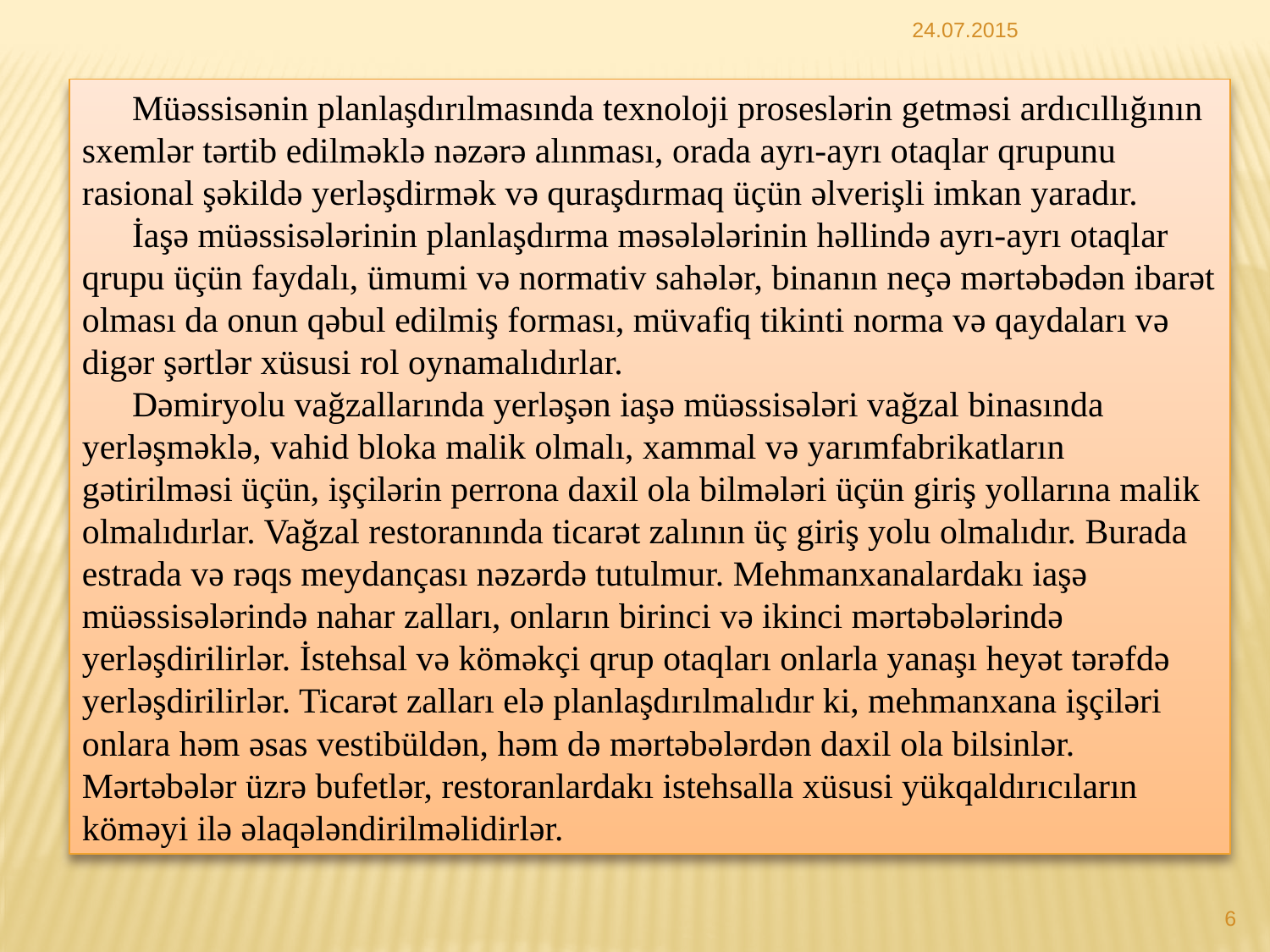

24.07.2015
Müəssisənin planlaşdırılmasında texnoloji proseslərin getməsi ardıcıllığının sxemlər tərtib edilməklə nəzərə alınması, orada ayrı-ayrı otaqlar qrupunu rasional şəkildə yerləşdirmək və quraşdırmaq üçün əlverişli imkan yaradır.
İaşə müəssisələrinin planlaşdırma məsələlərinin həllində ayrı-ayrı otaqlar qrupu üçün faydalı, ümumi və normativ sahələr, binanın neçə mərtəbədən ibarət olması da onun qəbul edilmiş forması, müvafiq tikinti norma və qaydaları və digər şərtlər xüsusi rol oynamalıdırlar.
Dəmiryolu vağzallarında yerləşən iaşə müəssisələri vağzal binasında yerləşməklə, vahid bloka malik olmalı, xammal və yarımfabrikatların gətirilməsi üçün, işçilərin perrona daxil ola bilmələri üçün giriş yollarına malik olmalıdırlar. Vağzal restoranında ticarət zalının üç giriş yolu olmalıdır. Burada estrada və rəqs meydançası nəzərdə tutulmur. Mehmanxanalardakı iaşə müəssisələrində nahar zalları, onların birinci və ikinci mərtəbələrində yerləşdirilirlər. İstehsal və köməkçi qrup otaqları onlarla yanaşı heyət tərəfdə yerləşdirilirlər. Ticarət zalları elə planlaşdırılmalıdır ki, mehmanxana işçiləri onlara həm əsas vestibüldən, həm də mərtəbələrdən daxil ola bilsinlər. Mərtəbələr üzrə bufetlər, restoranlardakı istehsalla xüsusi yükqaldırıcıların köməyi ilə əlaqələndirilməlidirlər.
6